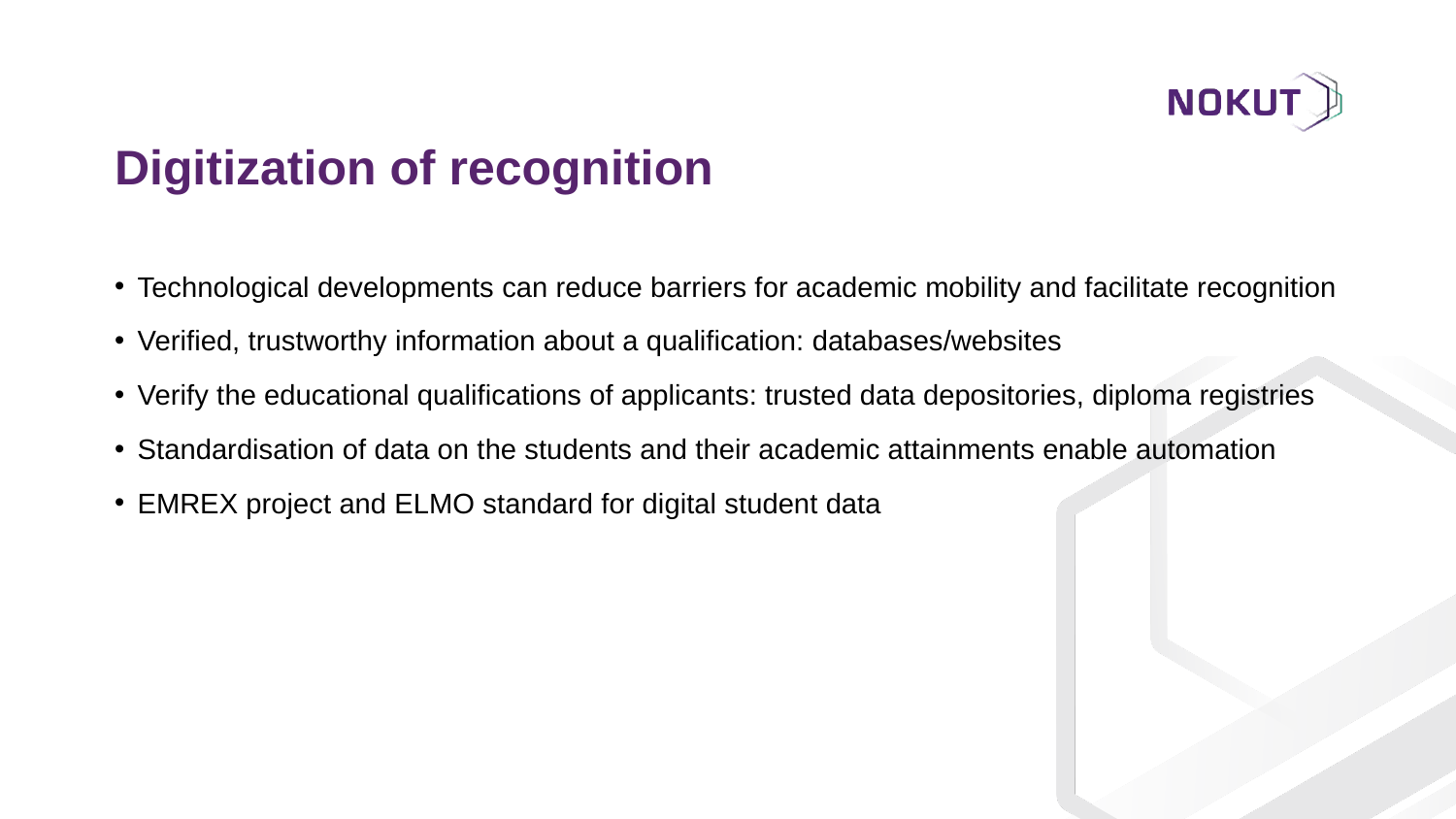

# Digitization of recognition
Technological developments can reduce barriers for academic mobility and facilitate recognition
Verified, trustworthy information about a qualification: databases/websites
Verify the educational qualifications of applicants: trusted data depositories, diploma registries
Standardisation of data on the students and their academic attainments enable automation
EMREX project and ELMO standard for digital student data